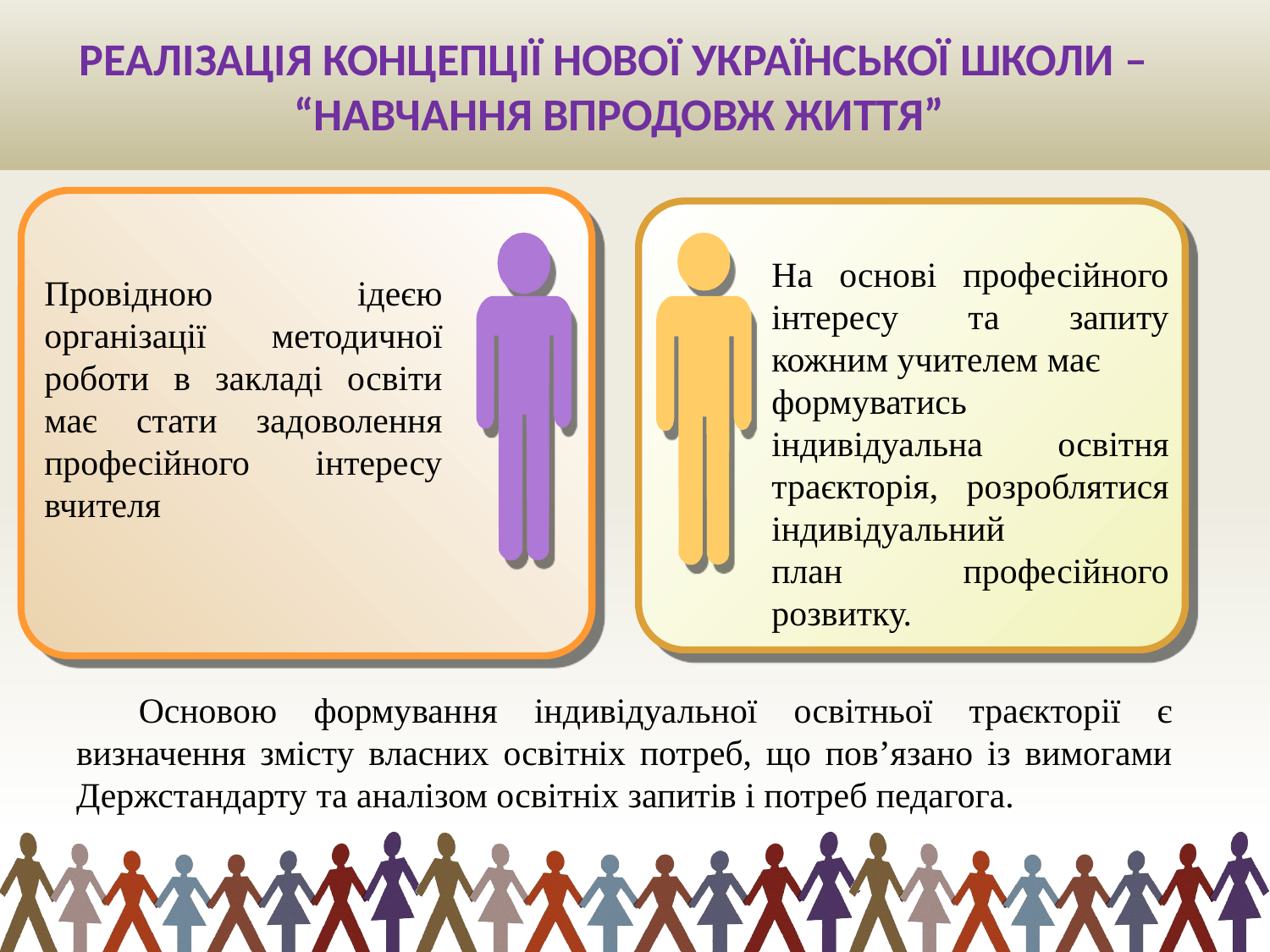

# РЕАЛІЗАЦІЯ КОНЦЕПЦІЇ НОВОЇ УКРАЇНСЬКОЇ ШКОЛИ – “НАВЧАННЯ ВПРОДОВЖ ЖИТТЯ”

На основі професійного інтересу та запиту кожним учителем має
формуватись індивідуальна освітня траєкторія, розроблятися індивідуальний
план професійного розвитку.
Провідною ідеєю організації методичної роботи в закладі освіти має стати задоволення професійного інтересу вчителя
Основою формування індивідуальної освітньої траєкторії є визначення змісту власних освітніх потреб, що пов’язано із вимогами Держстандарту та аналізом освітніх запитів і потреб педагога.